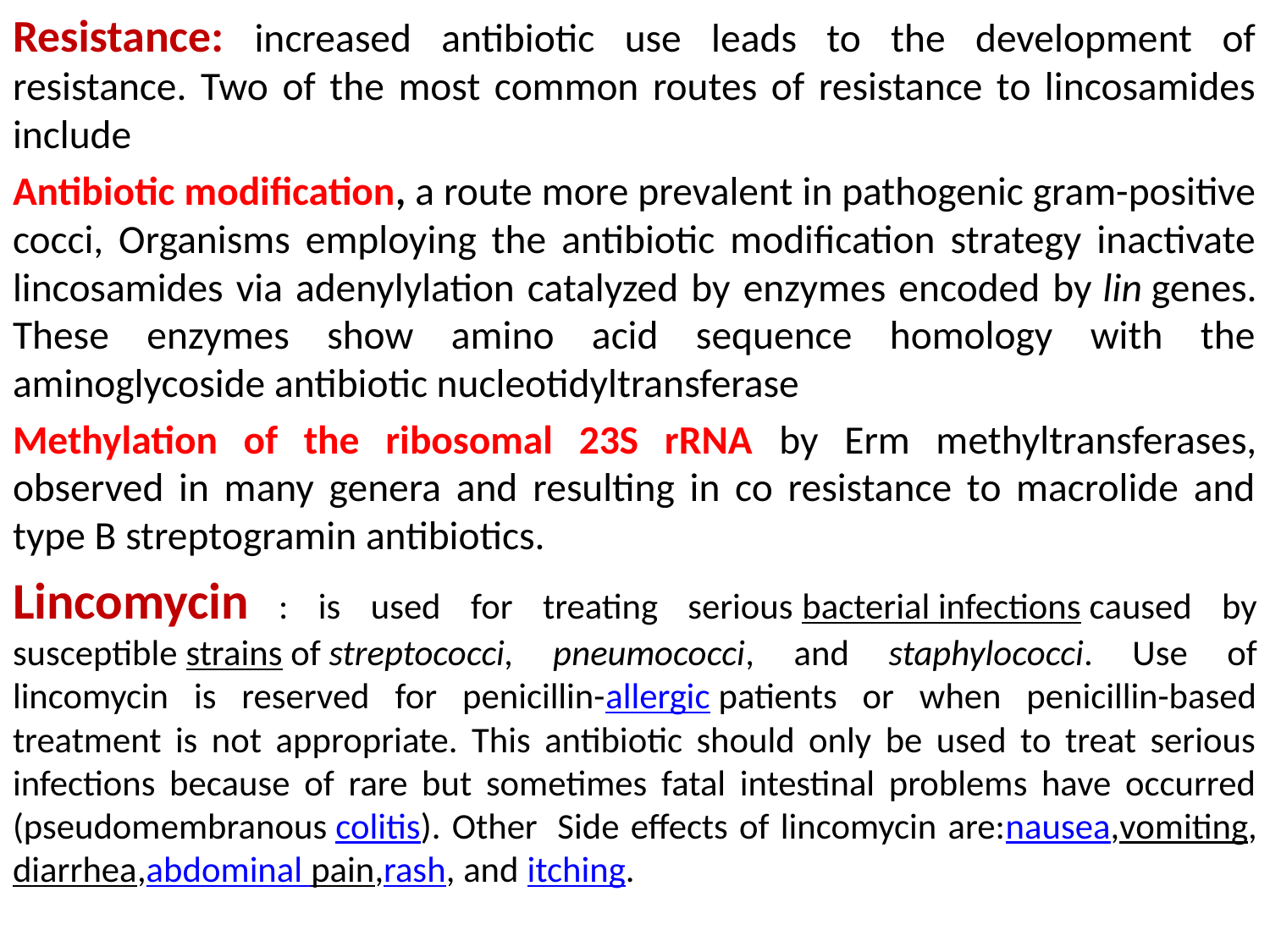

Resistance: increased antibiotic use leads to the development of resistance. Two of the most common routes of resistance to lincosamides include
Antibiotic modification, a route more prevalent in pathogenic gram-positive cocci, Organisms employing the antibiotic modification strategy inactivate lincosamides via adenylylation catalyzed by enzymes encoded by lin genes. These enzymes show amino acid sequence homology with the aminoglycoside antibiotic nucleotidyltransferase
Methylation of the ribosomal 23S rRNA by Erm methyltransferases, observed in many genera and resulting in co resistance to macrolide and type B streptogramin antibiotics.
Lincomycin : is used for treating serious bacterial infections caused by susceptible strains of streptococci, pneumococci, and staphylococci. Use of lincomycin is reserved for penicillin-allergic patients or when penicillin-based treatment is not appropriate. This antibiotic should only be used to treat serious infections because of rare but sometimes fatal intestinal problems have occurred (pseudomembranous colitis). Other  Side effects of lincomycin are:nausea,vomiting,diarrhea,abdominal pain,rash, and itching.